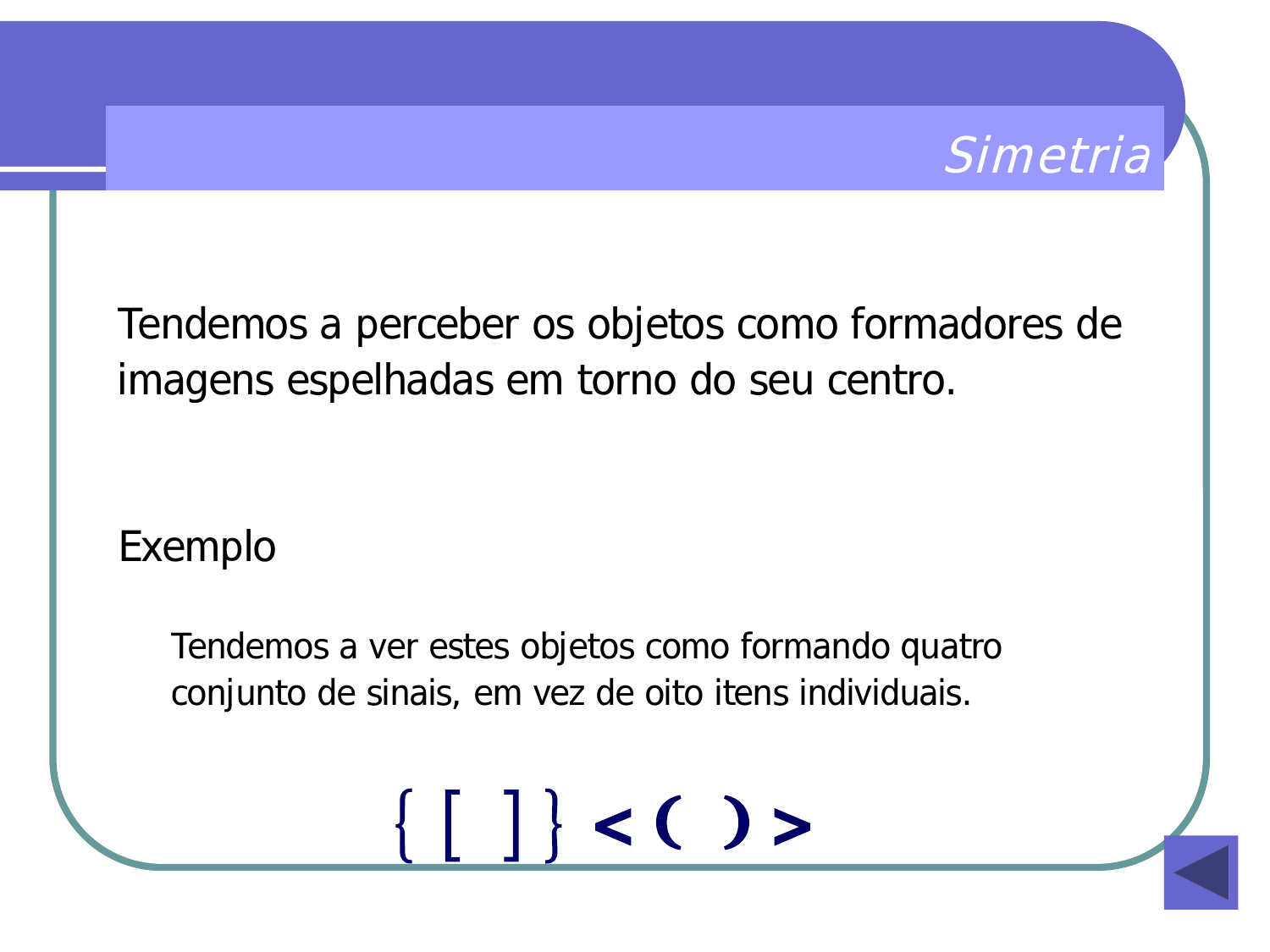

Simetria
Tendemos a perceber os objetos como formadores de imagens espelhadas em torno do seu centro.
Exemplo
Tendemos a ver estes objetos como formando quatro conjunto de sinais, em vez de oito itens individuais.
{ [  ] }
< (  ) >